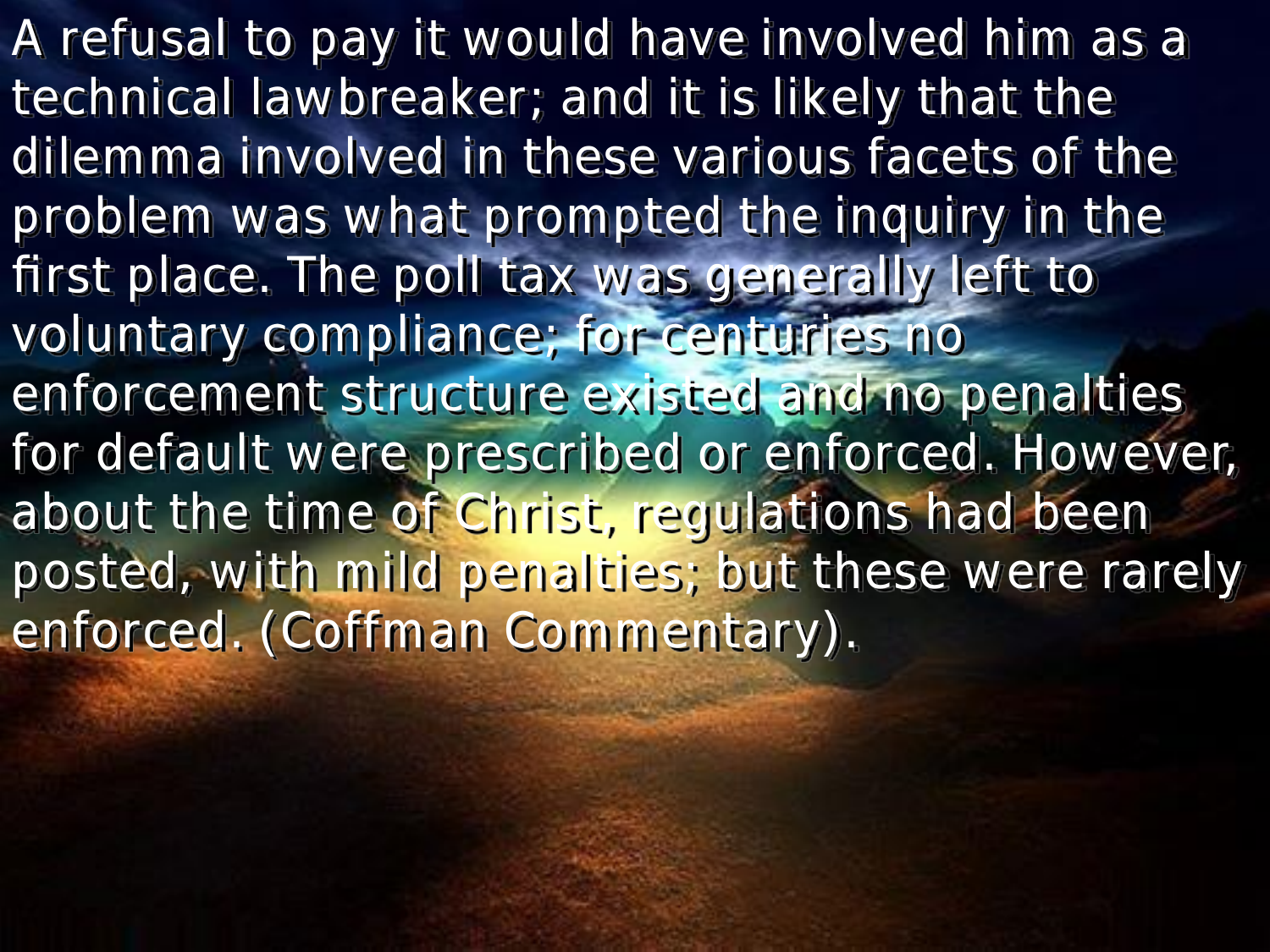

A refusal to pay it would have involved him as a technical lawbreaker; and it is likely that the dilemma involved in these various facets of the problem was what prompted the inquiry in the first place. The poll tax was generally left to voluntary compliance; for centuries no enforcement structure existed and no penalties for default were prescribed or enforced. However, about the time of Christ, regulations had been posted, with mild penalties; but these were rarely enforced. (Coffman Commentary).